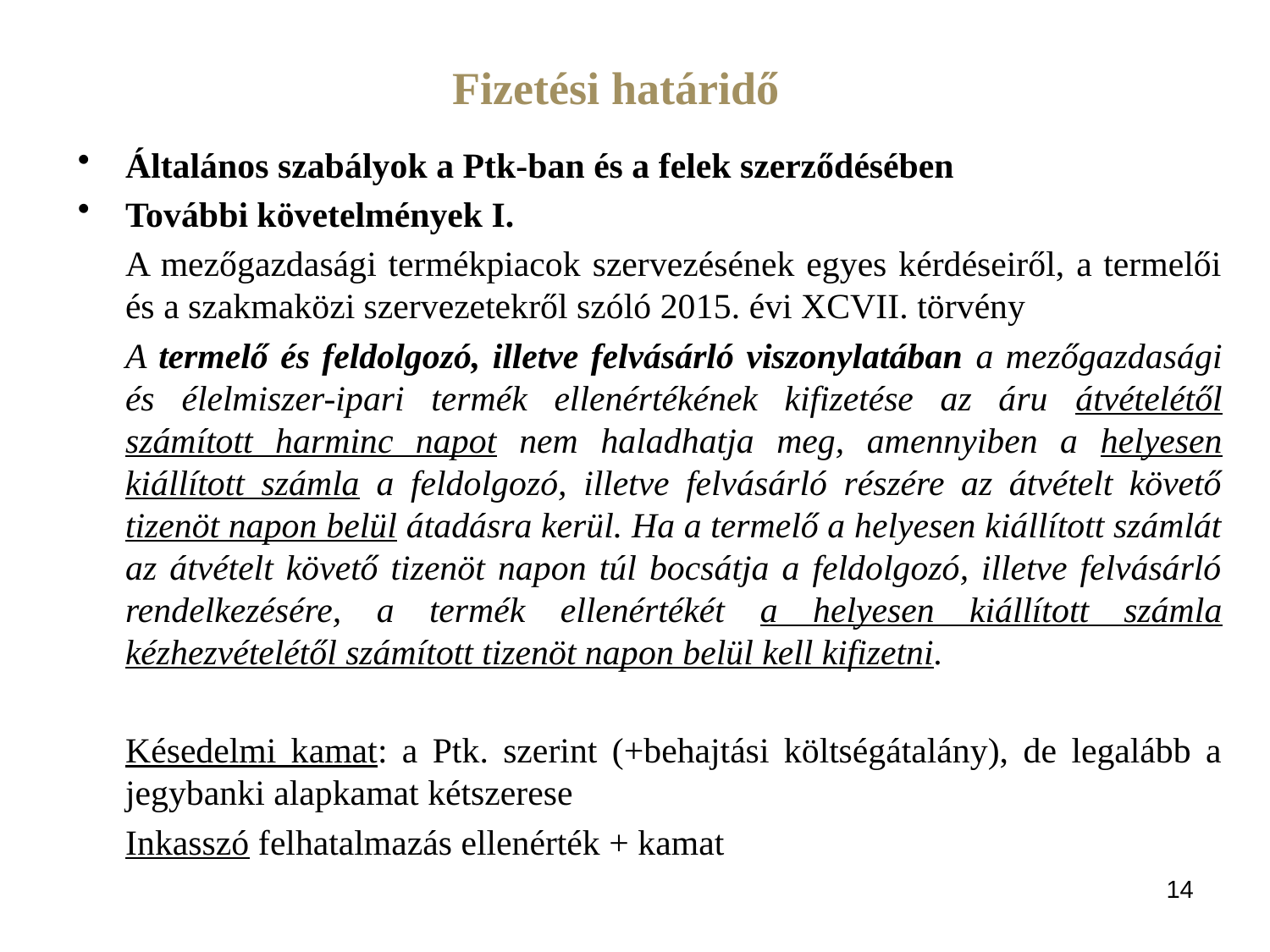

Fizetési határidő
Általános szabályok a Ptk-ban és a felek szerződésében
További követelmények I.
	A mezőgazdasági termékpiacok szervezésének egyes kérdéseiről, a termelői és a szakmaközi szervezetekről szóló 2015. évi XCVII. törvény
	A termelő és feldolgozó, illetve felvásárló viszonylatában a mezőgazdasági és élelmiszer-ipari termék ellenértékének kifizetése az áru átvételétől számított harminc napot nem haladhatja meg, amennyiben a helyesen kiállított számla a feldolgozó, illetve felvásárló részére az átvételt követő tizenöt napon belül átadásra kerül. Ha a termelő a helyesen kiállított számlát az átvételt követő tizenöt napon túl bocsátja a feldolgozó, illetve felvásárló rendelkezésére, a termék ellenértékét a helyesen kiállított számla kézhezvételétől számított tizenöt napon belül kell kifizetni.

	Késedelmi kamat: a Ptk. szerint (+behajtási költségátalány), de legalább a jegybanki alapkamat kétszerese
	Inkasszó felhatalmazás ellenérték + kamat

14